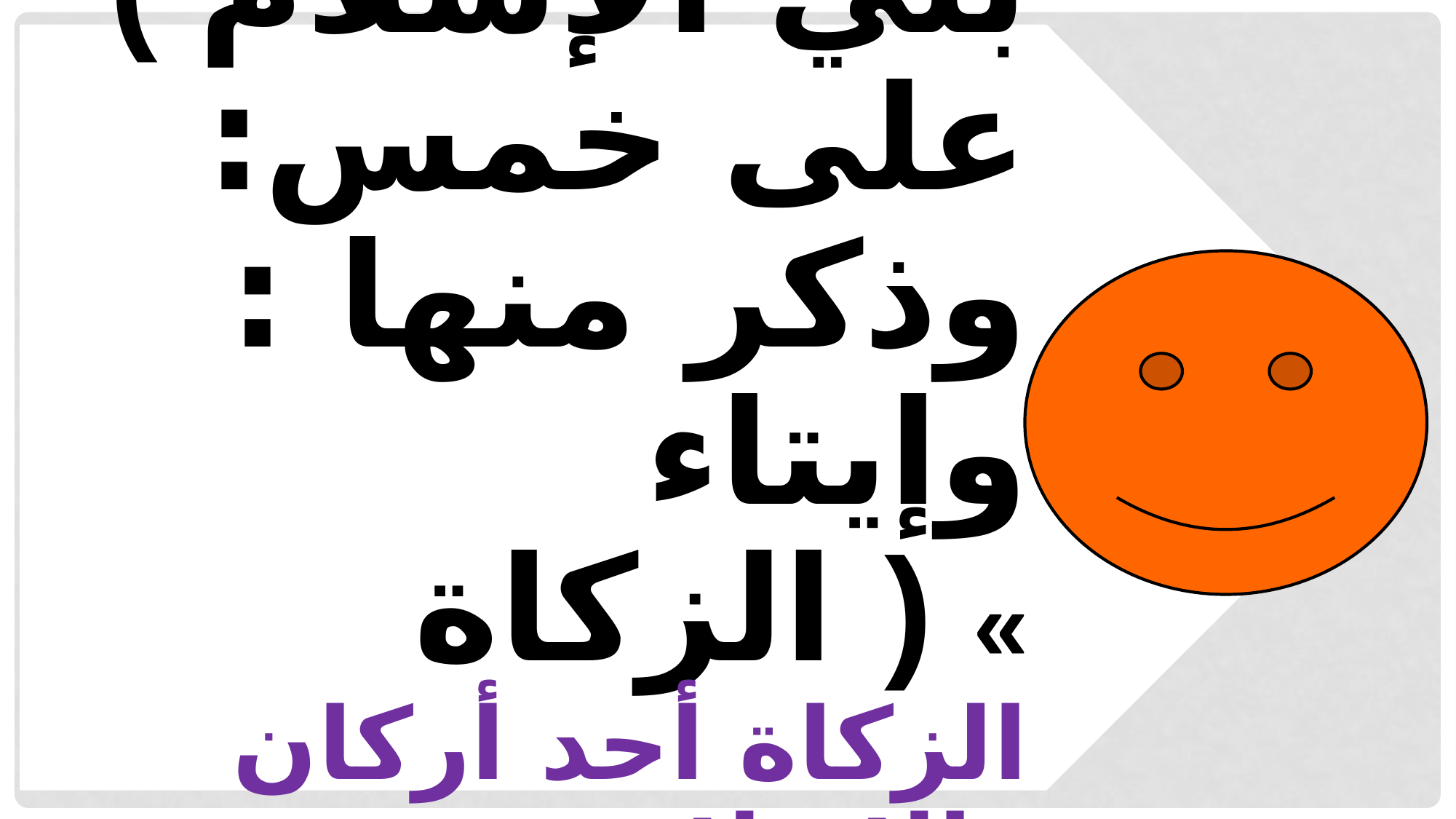

( بني الإسلام على خمس: وذكر منها : وإيتاء الزكاة ) « الزكاة أحد أركان الإسلام..